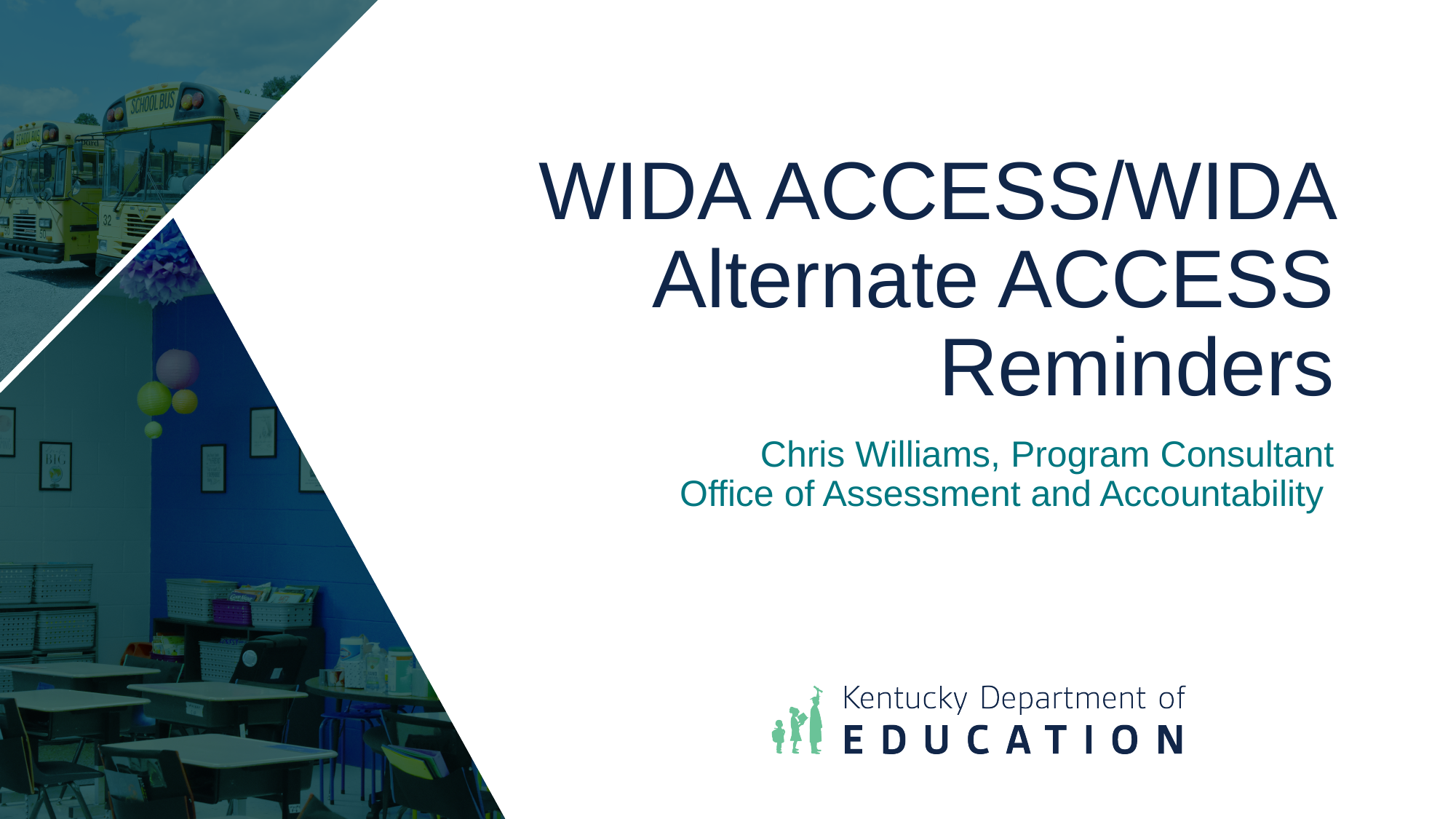

# WIDA ACCESS/WIDA Alternate ACCESS Reminders
Chris Williams, Program Consultant
Office of Assessment and Accountability